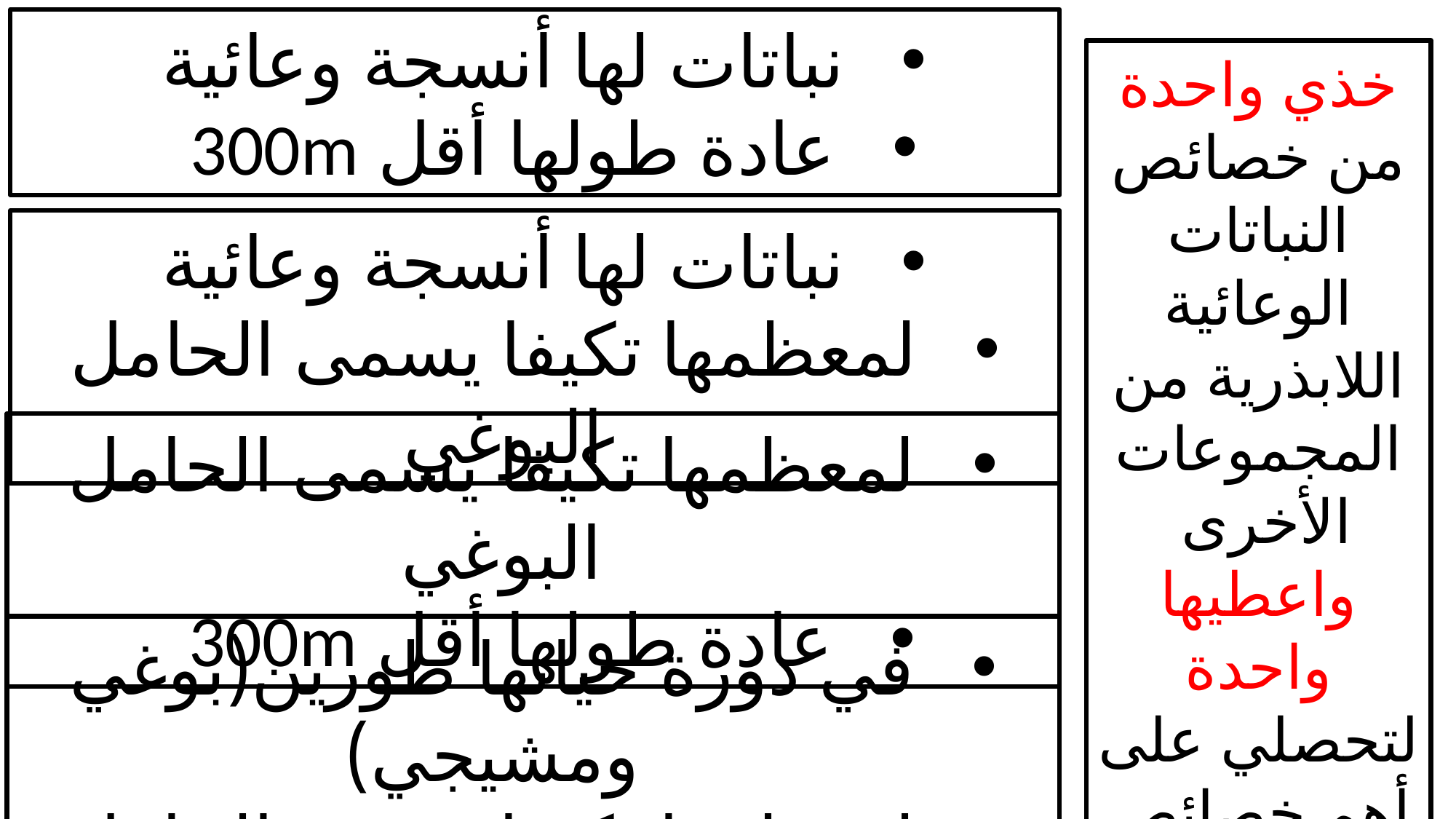

نباتات لها أنسجة وعائية
عادة طولها أقل 300m
خذي واحدة من خصائص النباتات الوعائية اللابذرية من المجموعات الأخرى  واعطيها واحدة لتحصلي على أهم خصائص تلك النباتات
نباتات لها أنسجة وعائية
لمعظمها تكيفا يسمى الحامل البوغي
لمعظمها تكيفا يسمى الحامل البوغي
عادة طولها أقل 300m
في دورة حياتها طورين(بوغي ومشيجي)
لمعظمها تكيفا يسمى الحامل البوغي